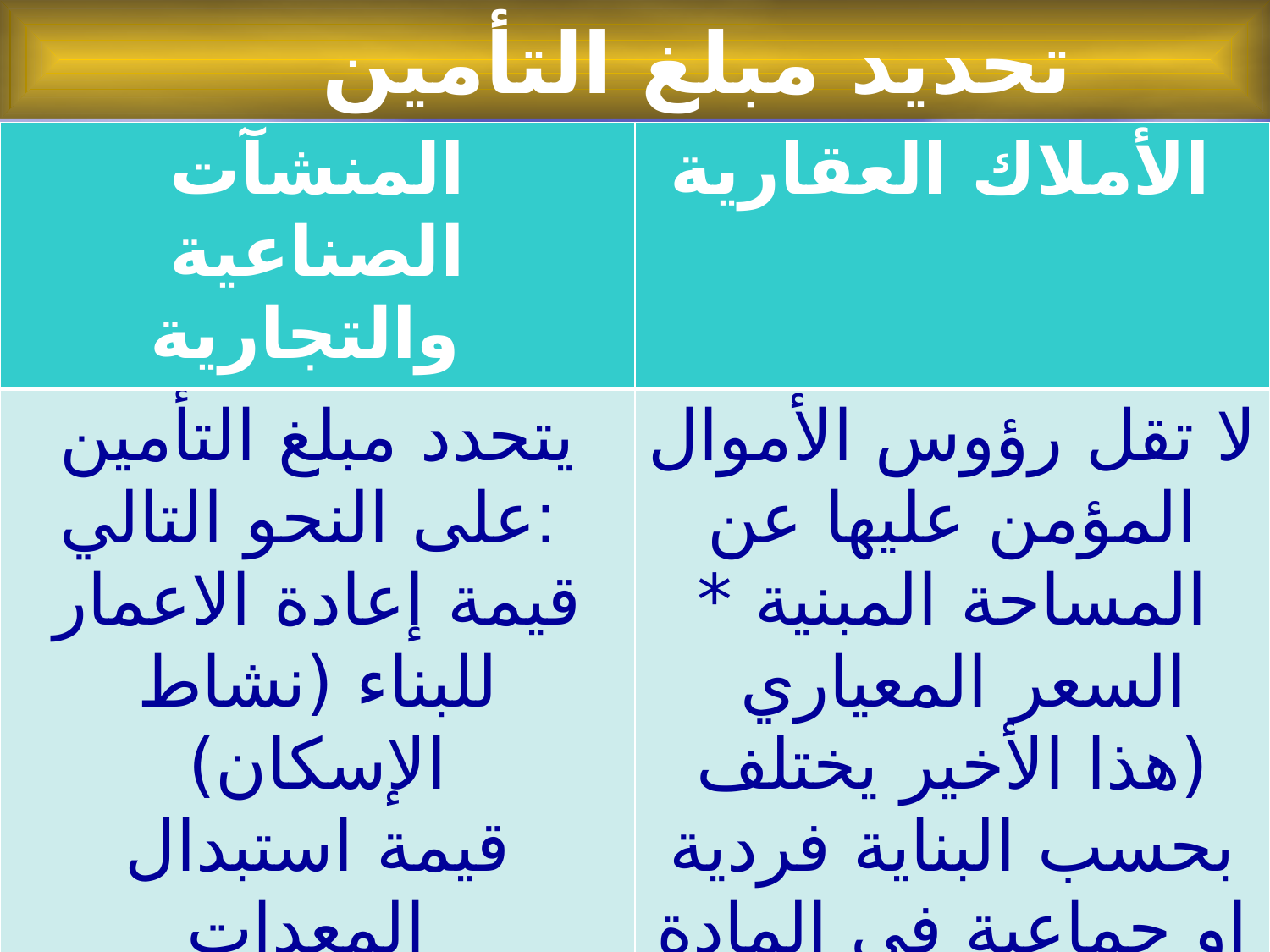

تحديد مبلغ التأمين
| المنشآت الصناعية والتجارية | الأملاك العقارية |
| --- | --- |
| يتحدد مبلغ التأمين على النحو التالي: قيمة إعادة الاعمار للبناء (نشاط الإسكان) قيمة استبدال المعدات القيمة السوقية للسلع | لا تقل رؤوس الأموال المؤمن عليها عن المساحة المبنية \* السعر المعياري (هذا الأخير يختلف بحسب البناية فردية او جماعية في المادة 06 من القرار المؤرخ في 19مارس 2017 |